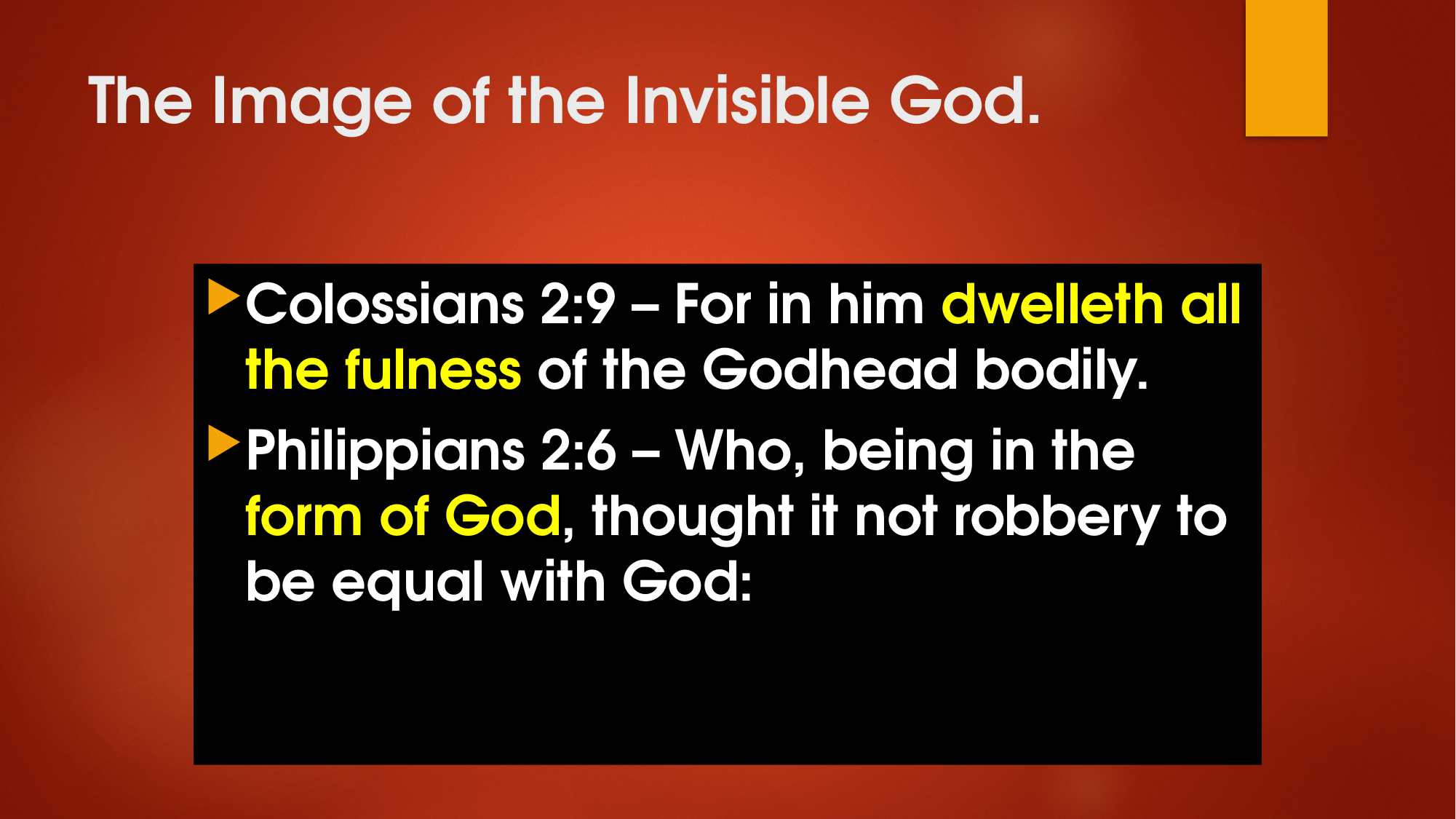

# The Image of the Invisible God.
Colossians 2:9 – For in him dwelleth all the fulness of the Godhead bodily.
Philippians 2:6 – Who, being in the form of God, thought it not robbery to be equal with God: